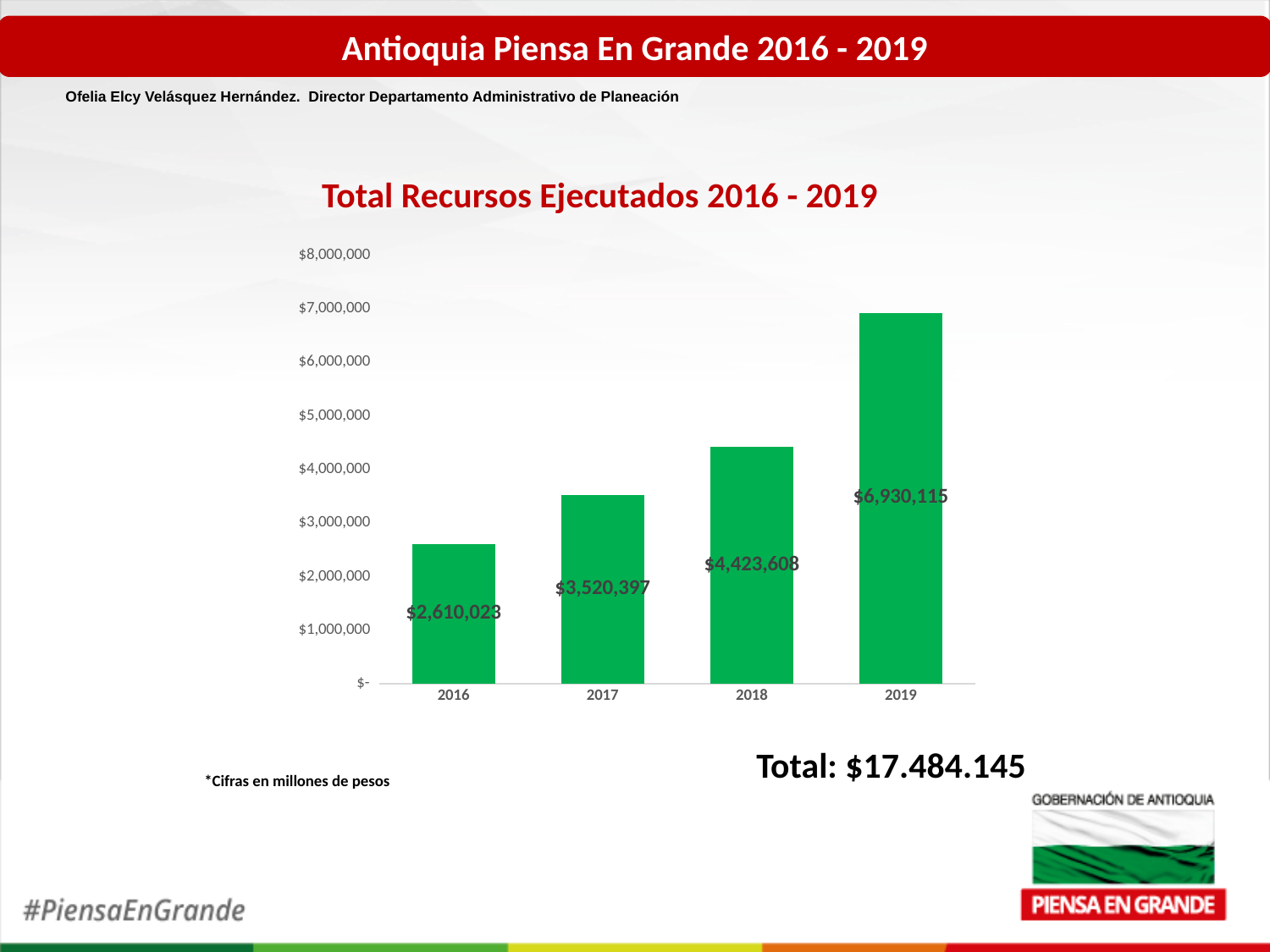

Antioquia Piensa En Grande 2016 - 2019
Ofelia Elcy Velásquez Hernández.  Director Departamento Administrativo de Planeación
Total Recursos Ejecutados 2016 - 2019

### Chart

| Category | Total Ejecución |
|---|---|
| 2016 | 2610023.0 |
| 2017 | 3520397.0 |
| 2018 | 4423608.0 |
| 2019 | 6930115.0 |
Total: $17.484.145
*Cifras en millones de pesos